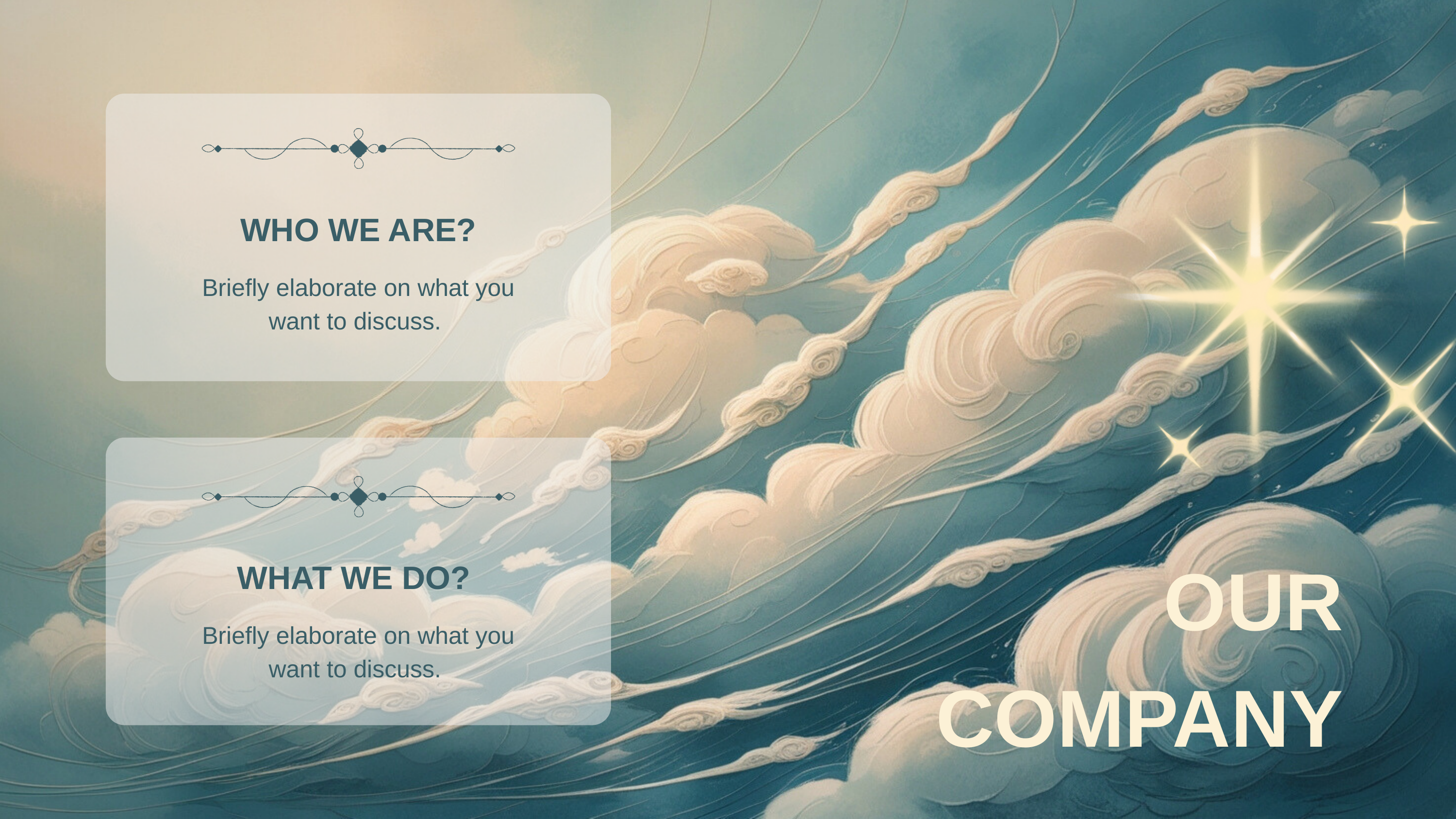

WHO WE ARE?
Briefly elaborate on what you want to discuss.

OUR COMPANY
WHAT WE DO?
Briefly elaborate on what you want to discuss.